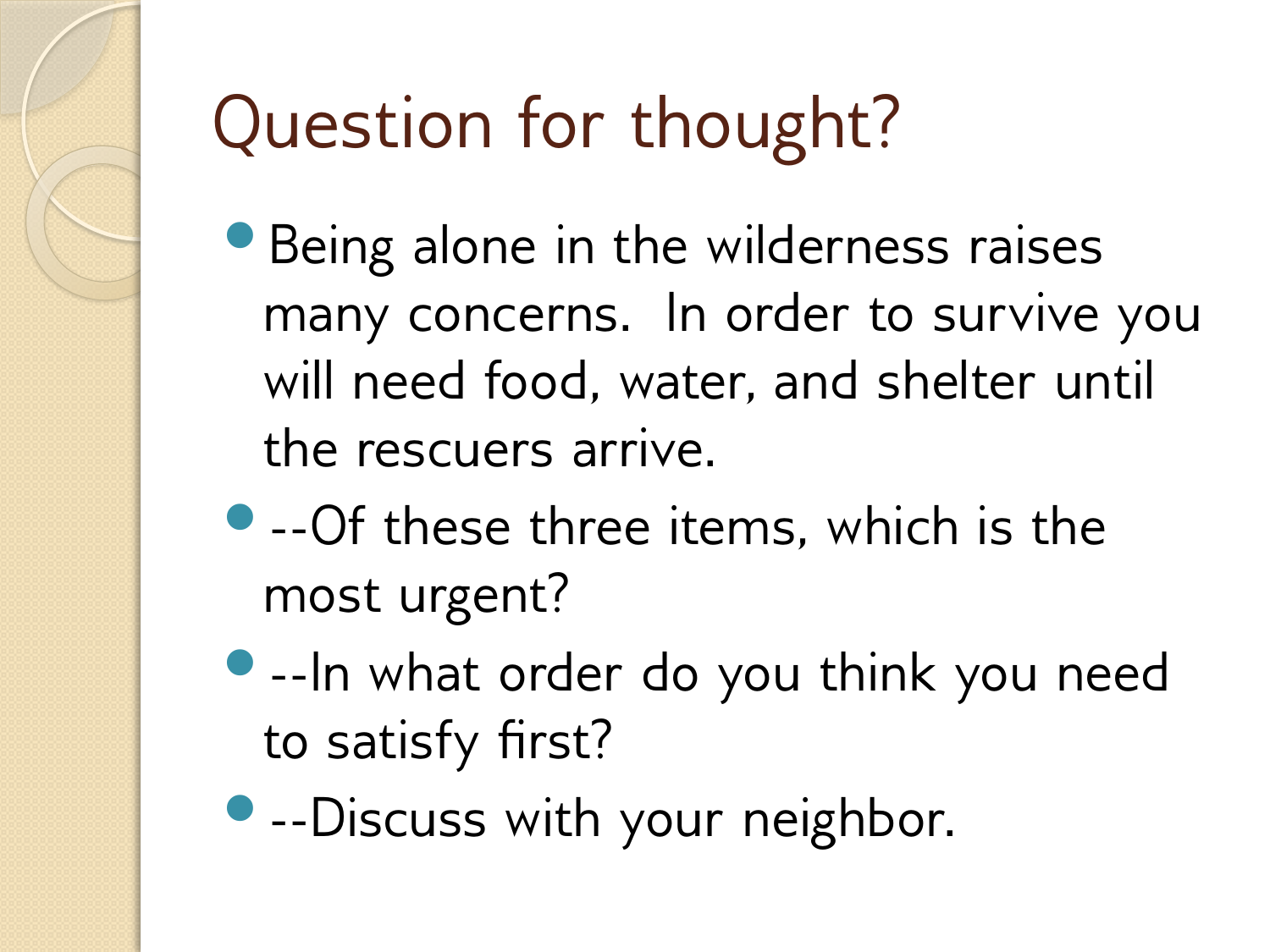

# Question for thought?
Being alone in the wilderness raises many concerns.  In order to survive you will need food, water, and shelter until the rescuers arrive.
--Of these three items, which is the most urgent?
--In what order do you think you need to satisfy first?
--Discuss with your neighbor.